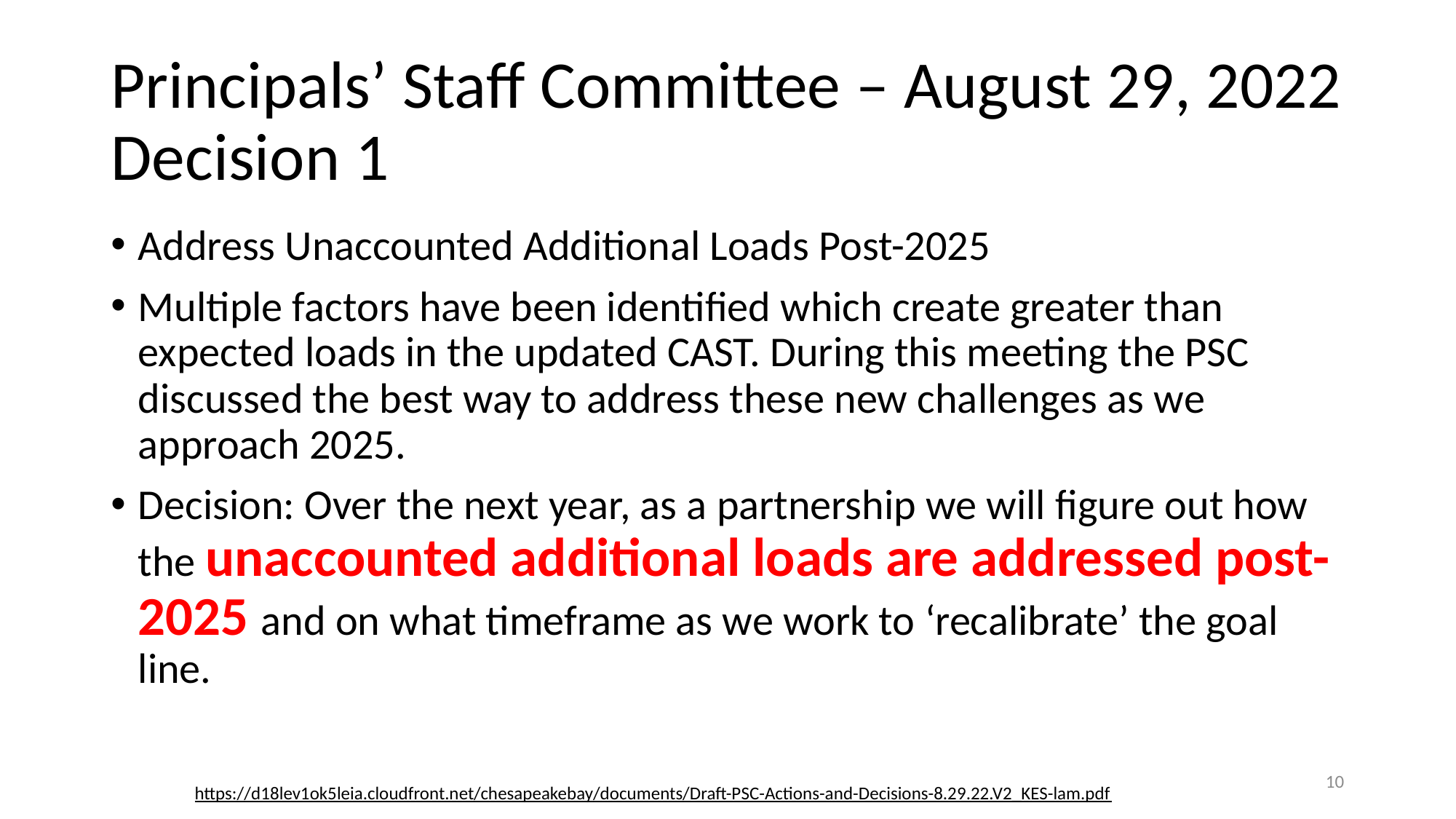

# Principals’ Staff Committee – August 29, 2022 Decision 1
Address Unaccounted Additional Loads Post-2025
Multiple factors have been identified which create greater than expected loads in the updated CAST. During this meeting the PSC discussed the best way to address these new challenges as we approach 2025.
Decision: Over the next year, as a partnership we will figure out how the unaccounted additional loads are addressed post-2025 and on what timeframe as we work to ‘recalibrate’ the goal line.
10
https://d18lev1ok5leia.cloudfront.net/chesapeakebay/documents/Draft-PSC-Actions-and-Decisions-8.29.22.V2_KES-lam.pdf